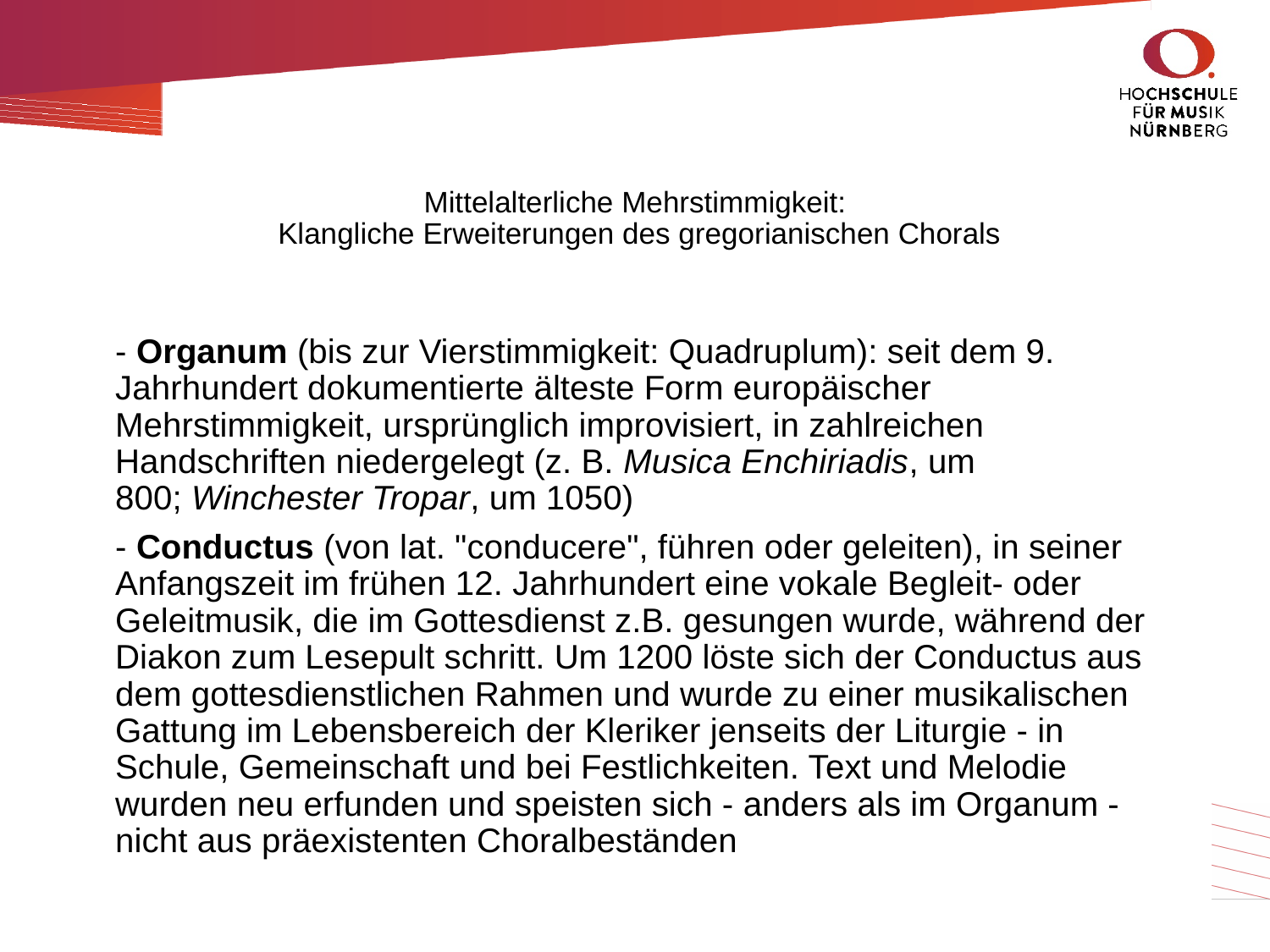

# Mittelalterliche Mehrstimmigkeit: Klangliche Erweiterungen des gregorianischen Chorals
- Organum (bis zur Vierstimmigkeit: Quadruplum): seit dem 9. Jahrhundert dokumentierte älteste Form europäischer Mehrstimmigkeit, ursprünglich improvisiert, in zahlreichen Handschriften niedergelegt (z. B. Musica Enchiriadis, um 800; Winchester Tropar, um 1050)
- Conductus (von lat. "conducere", führen oder geleiten), in seiner Anfangszeit im frühen 12. Jahrhundert eine vokale Begleit- oder Geleitmusik, die im Gottesdienst z.B. gesungen wurde, während der Diakon zum Lesepult schritt. Um 1200 löste sich der Conductus aus dem gottesdienstlichen Rahmen und wurde zu einer musikalischen Gattung im Lebensbereich der Kleriker jenseits der Liturgie - in Schule, Gemeinschaft und bei Festlichkeiten. Text und Melodie wurden neu erfunden und speisten sich - anders als im Organum - nicht aus präexistenten Choralbeständen